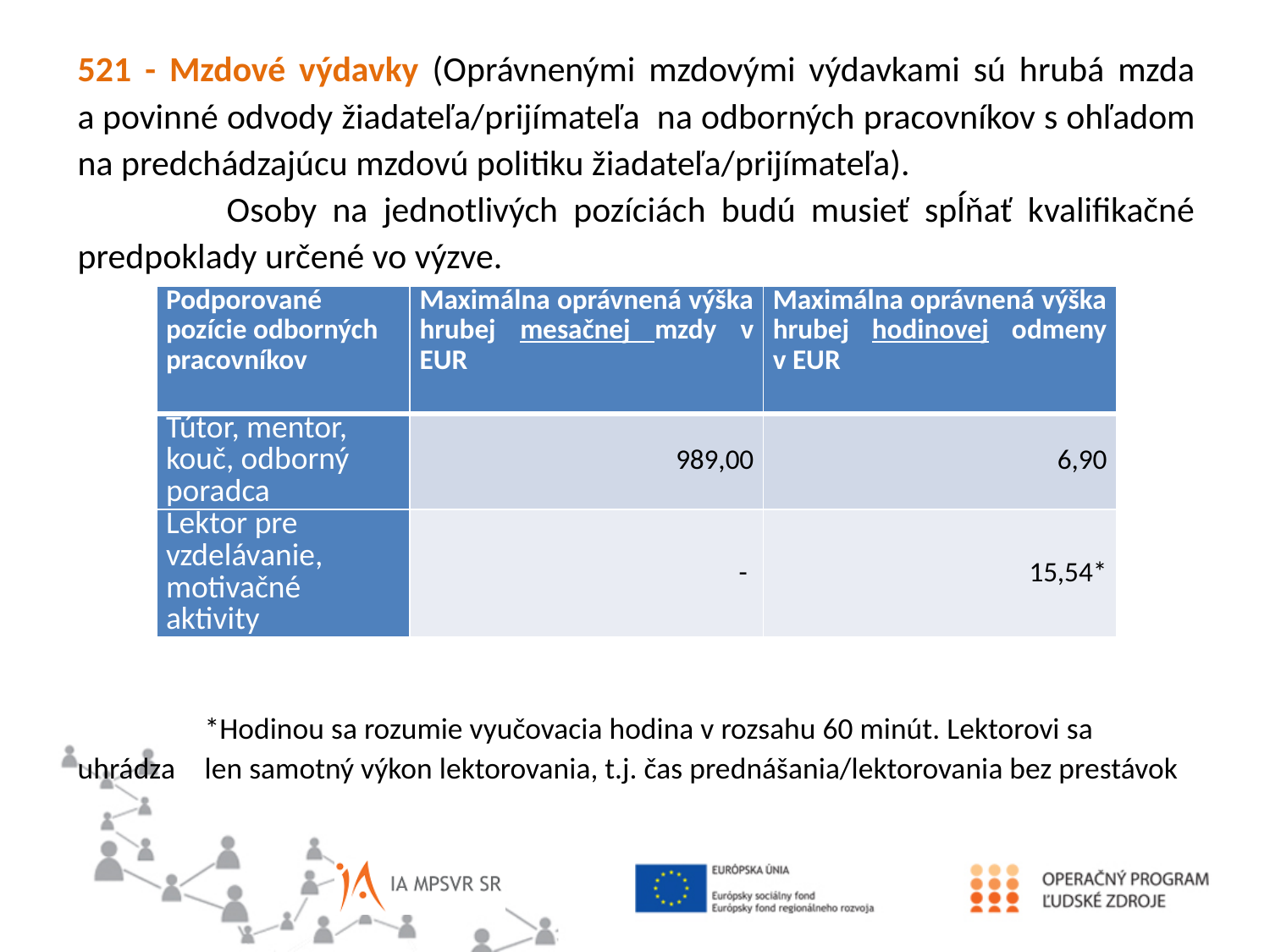

521 - Mzdové výdavky (Oprávnenými mzdovými výdavkami sú hrubá mzda a povinné odvody žiadateľa/prijímateľa  na odborných pracovníkov s ohľadom na predchádzajúcu mzdovú politiku žiadateľa/prijímateľa).
   	Osoby na jednotlivých pozíciách budú musieť spĺňať kvalifikačné predpoklady určené vo výzve.

	*Hodinou sa rozumie vyučovacia hodina v rozsahu 60 minút. Lektorovi sa uhrádza 	len samotný výkon lektorovania, t.j. čas prednášania/lektorovania bez prestávok

| Podporované pozície odborných pracovníkov | Maximálna oprávnená výška hrubej mesačnej mzdy v EUR | Maximálna oprávnená výška hrubej hodinovej odmeny v EUR |
| --- | --- | --- |
| Tútor, mentor, kouč, odborný poradca | 989,00 | 6,90 |
| Lektor pre vzdelávanie, motivačné aktivity | - | 15,54\* |